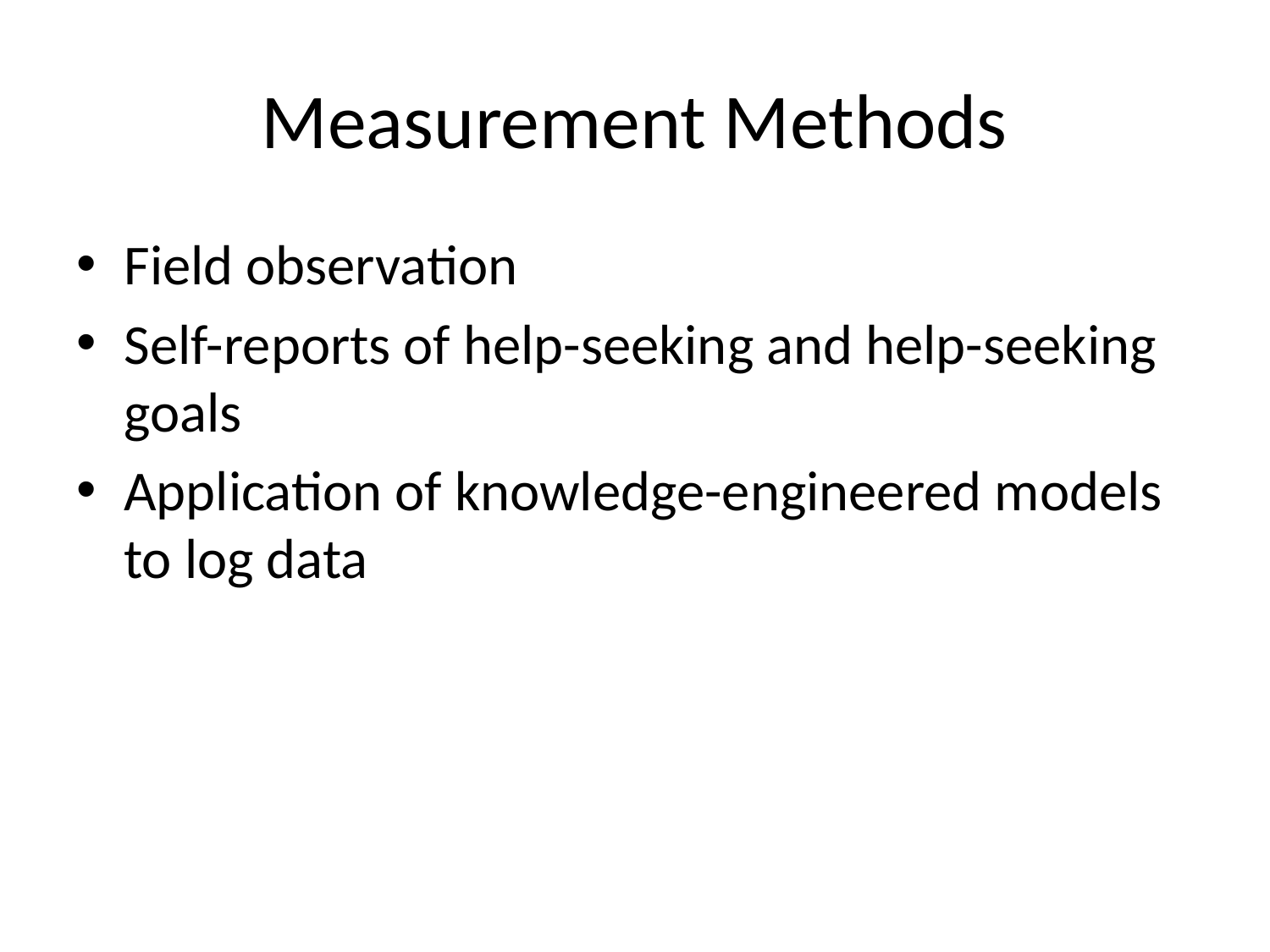

# Measurement Methods
Field observation
Self-reports of help-seeking and help-seeking goals
Application of knowledge-engineered models to log data